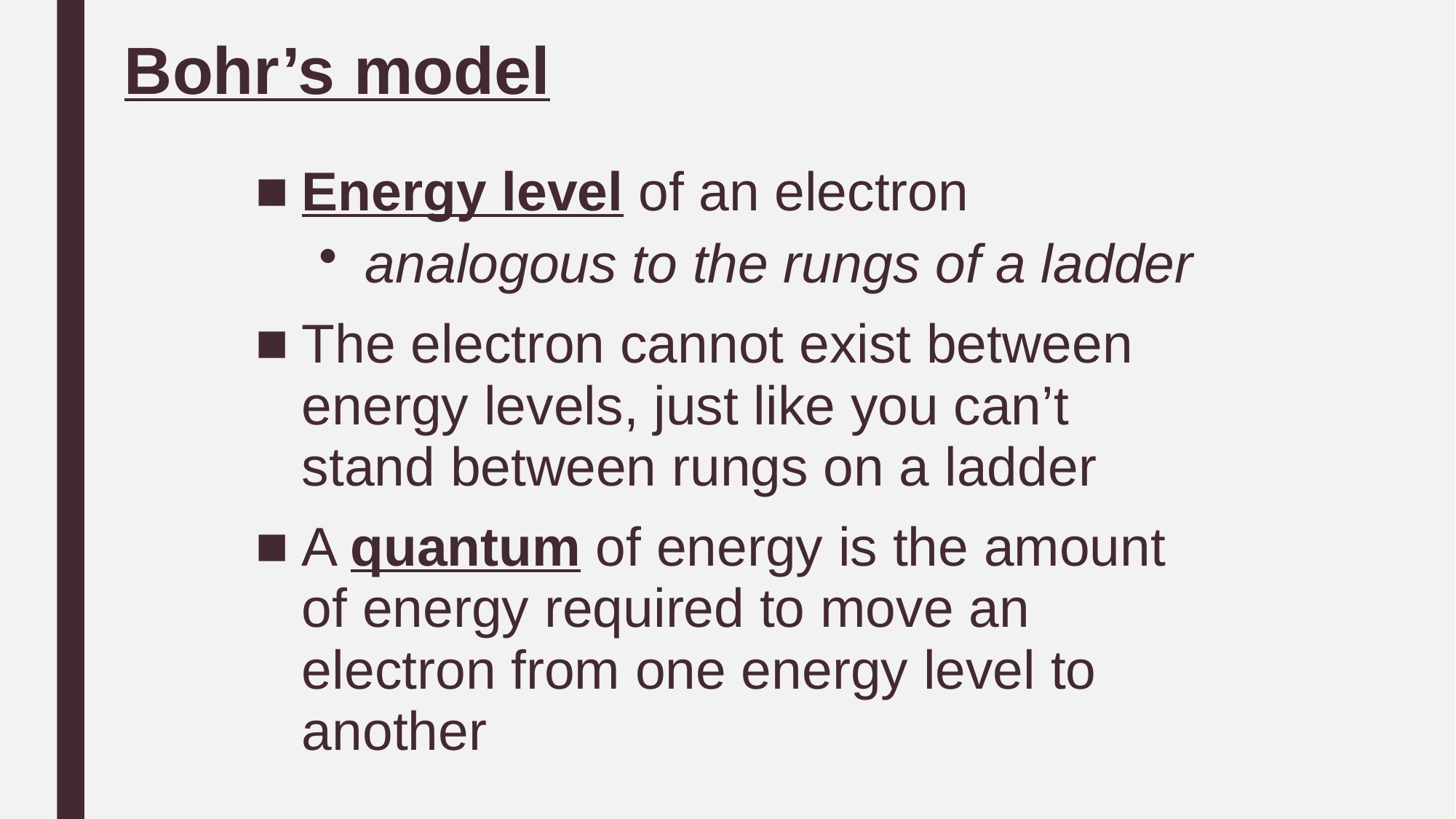

# Bohr’s model
Energy level of an electron
analogous to the rungs of a ladder
The electron cannot exist between energy levels, just like you can’t stand between rungs on a ladder
A quantum of energy is the amount of energy required to move an electron from one energy level to another